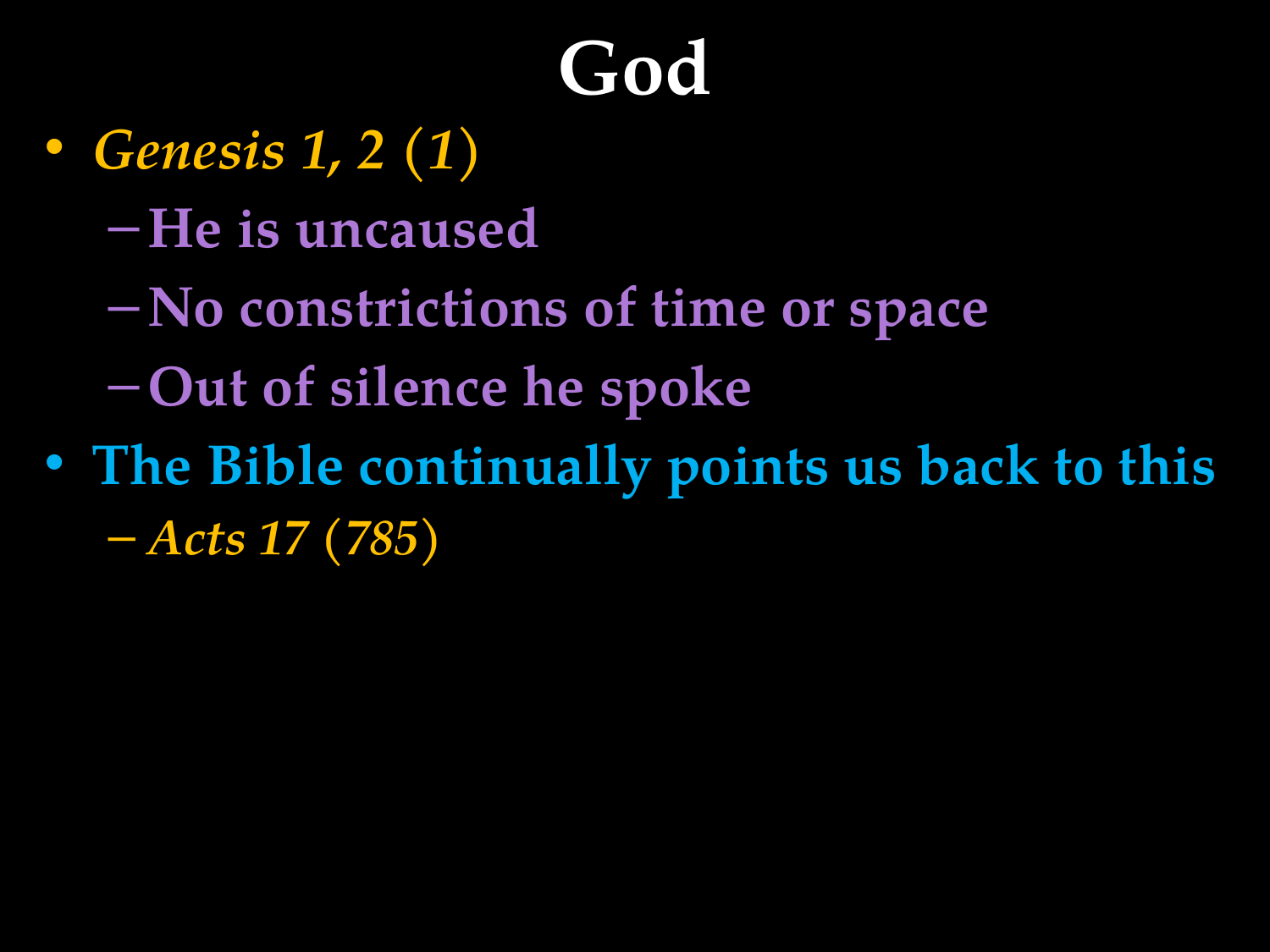

# God
Genesis 1, 2 (1)
He is uncaused
No constrictions of time or space
Out of silence he spoke
The Bible continually points us back to this
Acts 17 (785)